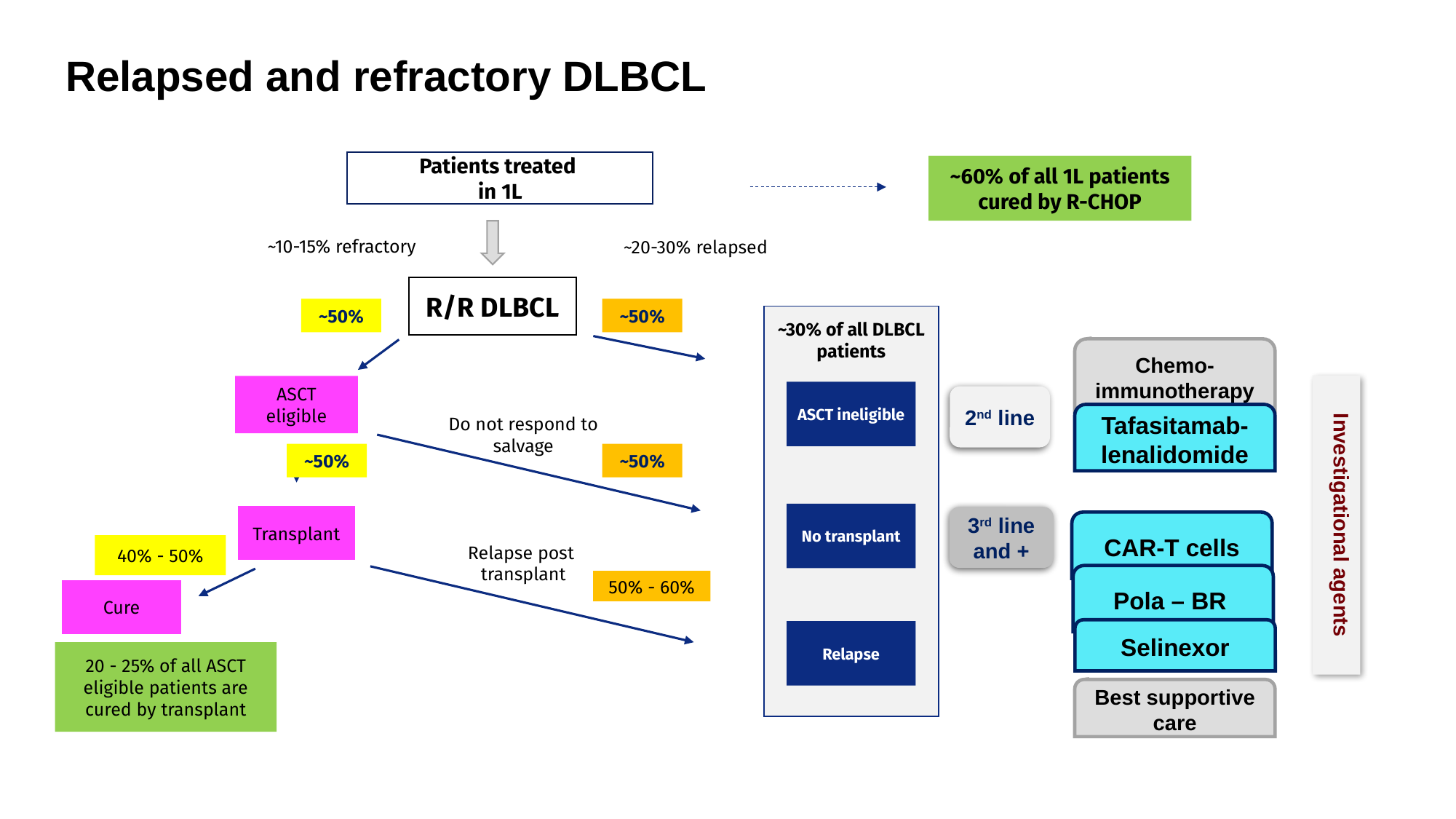

# Relapsed and refractory DLBCL
Patients treated
in 1L
~60% of all 1L patients cured by R-CHOP

~10-15% refractory
~20-30% relapsed
R/R DLBCL
~50%
~50%

~30% of all DLBCL patients
Chemo-immunotherapy
Investigational agents
ASCT eligible
ASCT ineligible
2nd line
Tafasitamab-lenalidomide
Do not respond to salvage
~50%
~50%
No transplant
Transplant
3rd line
and +
CAR-T cells
40% - 50%
Relapse post
transplant
Pola – BR
50% - 60%
Cure
Selinexor
Relapse
20 - 25% of all ASCT eligible patients are cured by transplant
Best supportive care